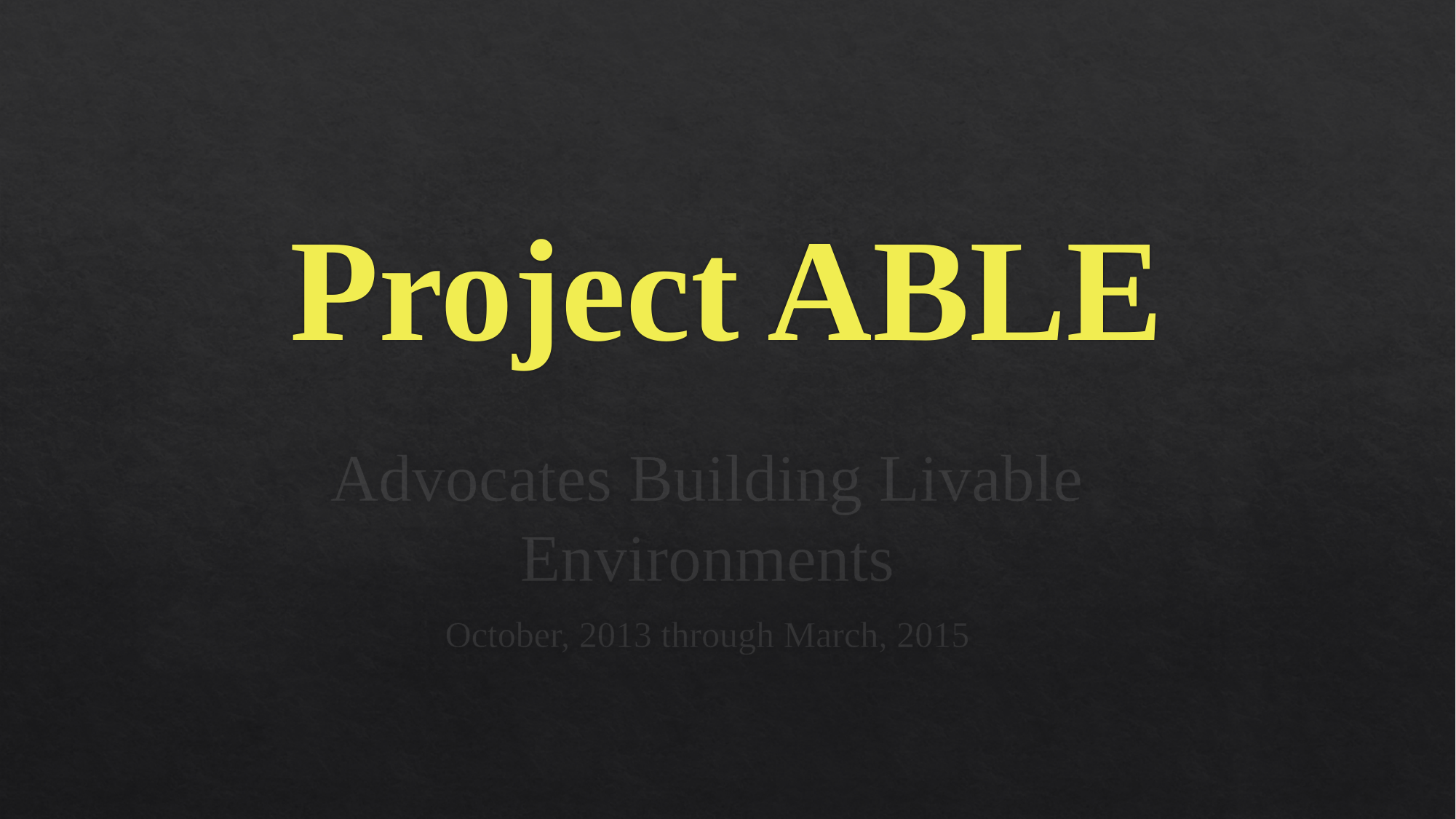

# Project ABLE
Advocates Building Livable Environments
October, 2013 through March, 2015